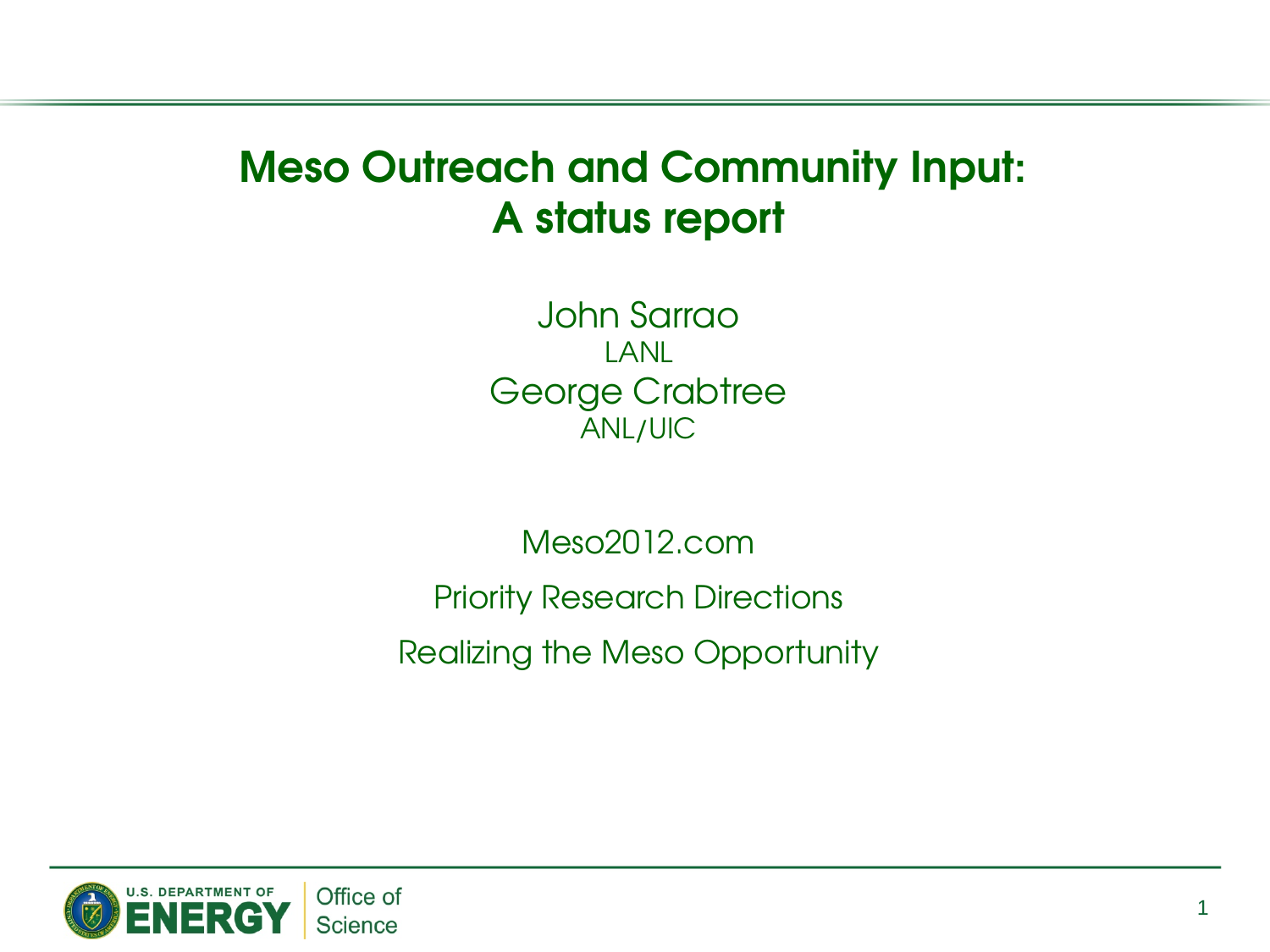

Meso Outreach and Community Input:
A status report

John Sarrao
LANL
George Crabtree
ANL/UIC

Meso2012.com
Priority Research Directions
Realizing the Meso Opportunity

1